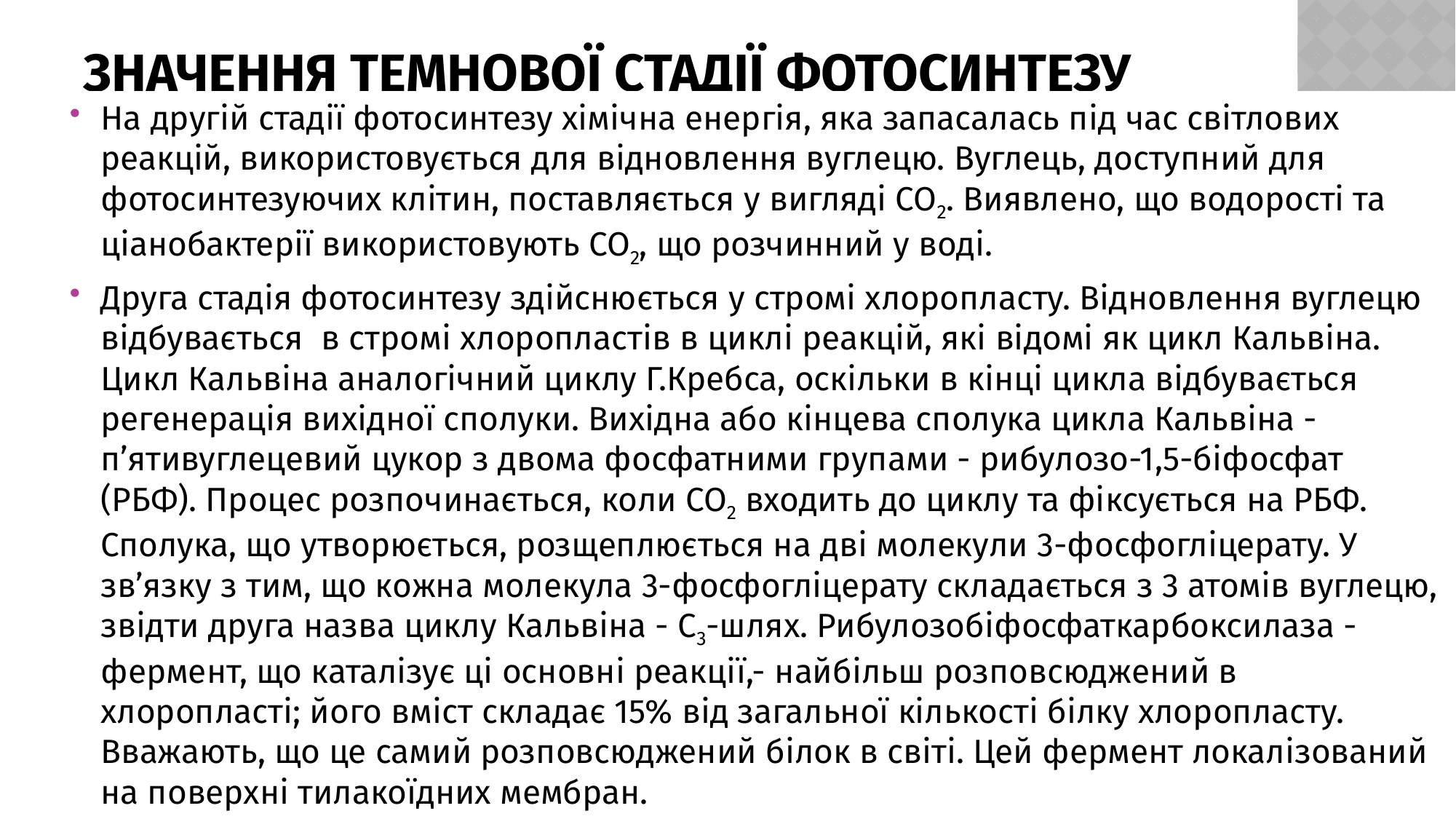

# Значення темнової стадії фотосинтезу
На другій стадії фотосинтезу хімічна енергія, яка запасалась під час світлових реакцій, використовується для відновлення вуглецю. Вуглець, доступний для фотосинтезуючих клітин, поставляється у вигляді СО2. Виявлено, що водорості та ціанобактерії використовують СО2, що розчинний у воді.
Друга стадія фотосинтезу здійснюється у стромі хлоропласту. Відновлення вуглецю відбувається  в стромі хлоропластів в циклі реакцій, які відомі як цикл Кальвіна. Цикл Кальвіна аналогічний циклу Г.Кребса, оскільки в кінці цикла відбувається регенерація вихідної сполуки. Вихідна або кінцева сполука цикла Кальвіна - п’ятивуглецевий цукор з двома фосфатними групами - рибулозо-1,5-біфосфат (РБФ). Процес розпочинається, коли СО2 входить до циклу та фіксується на РБФ. Сполука, що утворюється, розщеплюється на дві молекули 3-фосфогліцерату. У зв’язку з тим, що кожна молекула 3-фосфогліцерату складається з 3 атомів вуглецю, звідти друга назва циклу Кальвіна - С3-шлях. Рибулозобіфосфаткарбоксилаза - фермент, що каталізує ці основні реакції,- найбільш розповсюджений в хлоропласті; його вміст складає 15% від загальної кількості білку хлоропласту. Вважають, що це самий розповсюджений білок в світі. Цей фермент локалізований на поверхні тилакоїдних мембран.